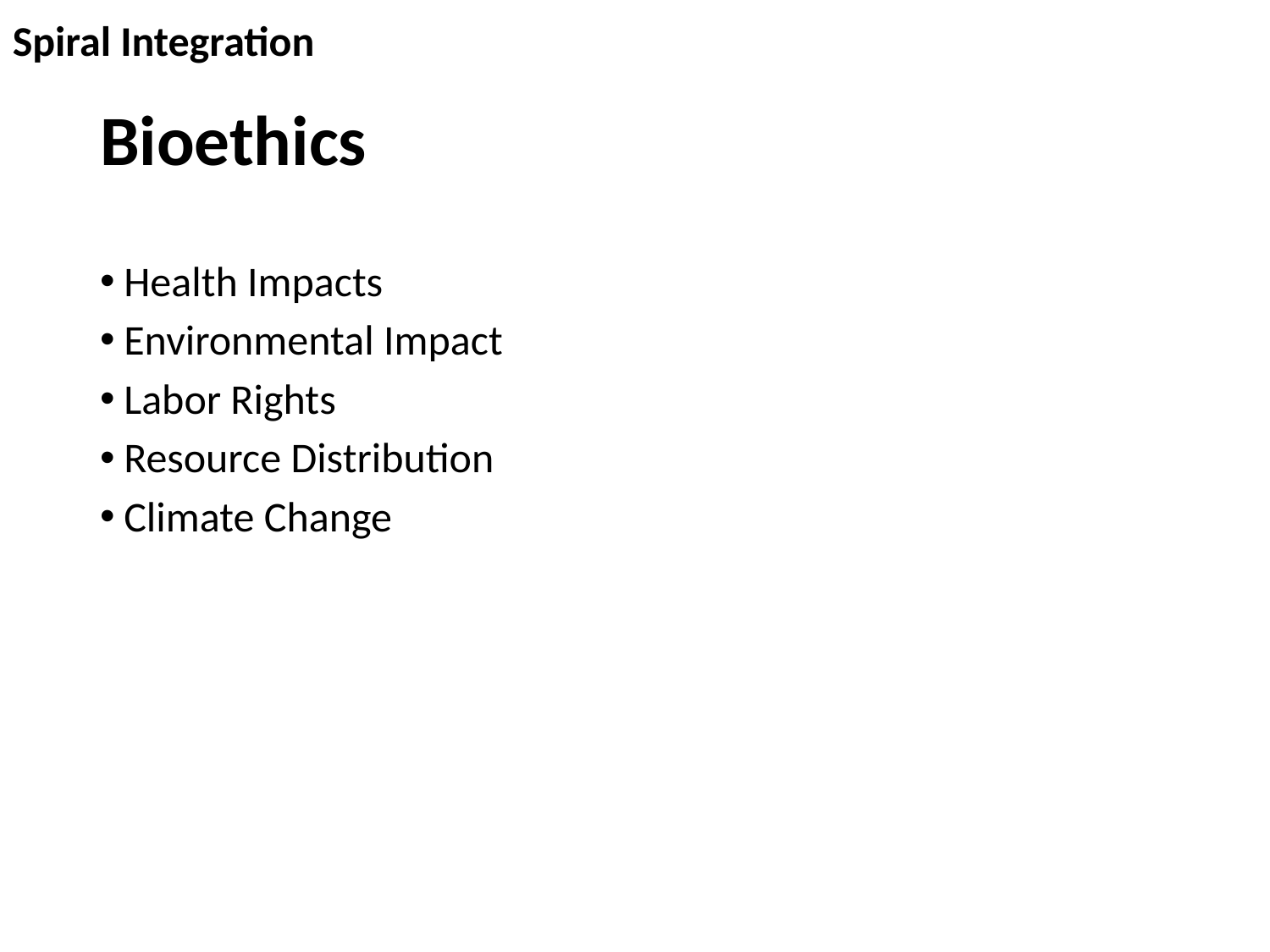

Spiral Integration
# Bioethics
Health Impacts
Environmental Impact
Labor Rights
Resource Distribution
Climate Change